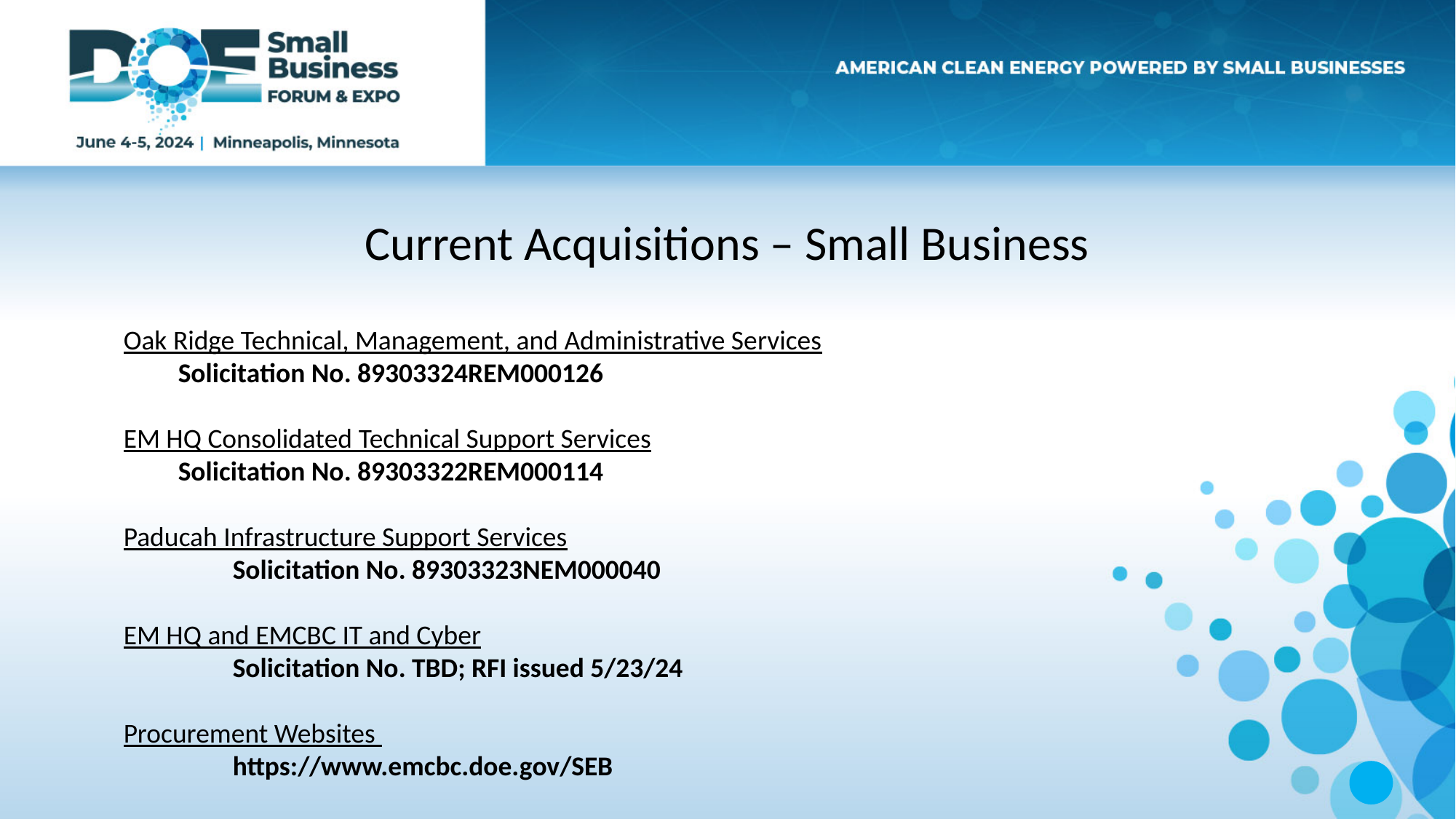

# Current Acquisitions – Small Business
Oak Ridge Technical, Management, and Administrative Services
Solicitation No. 89303324REM000126

EM HQ Consolidated Technical Support Services
Solicitation No. 89303322REM000114

Paducah Infrastructure Support Services
	Solicitation No. 89303323NEM000040

EM HQ and EMCBC IT and Cyber
	Solicitation No. TBD; RFI issued 5/23/24

Procurement Websites
	https://www.emcbc.doe.gov/SEB